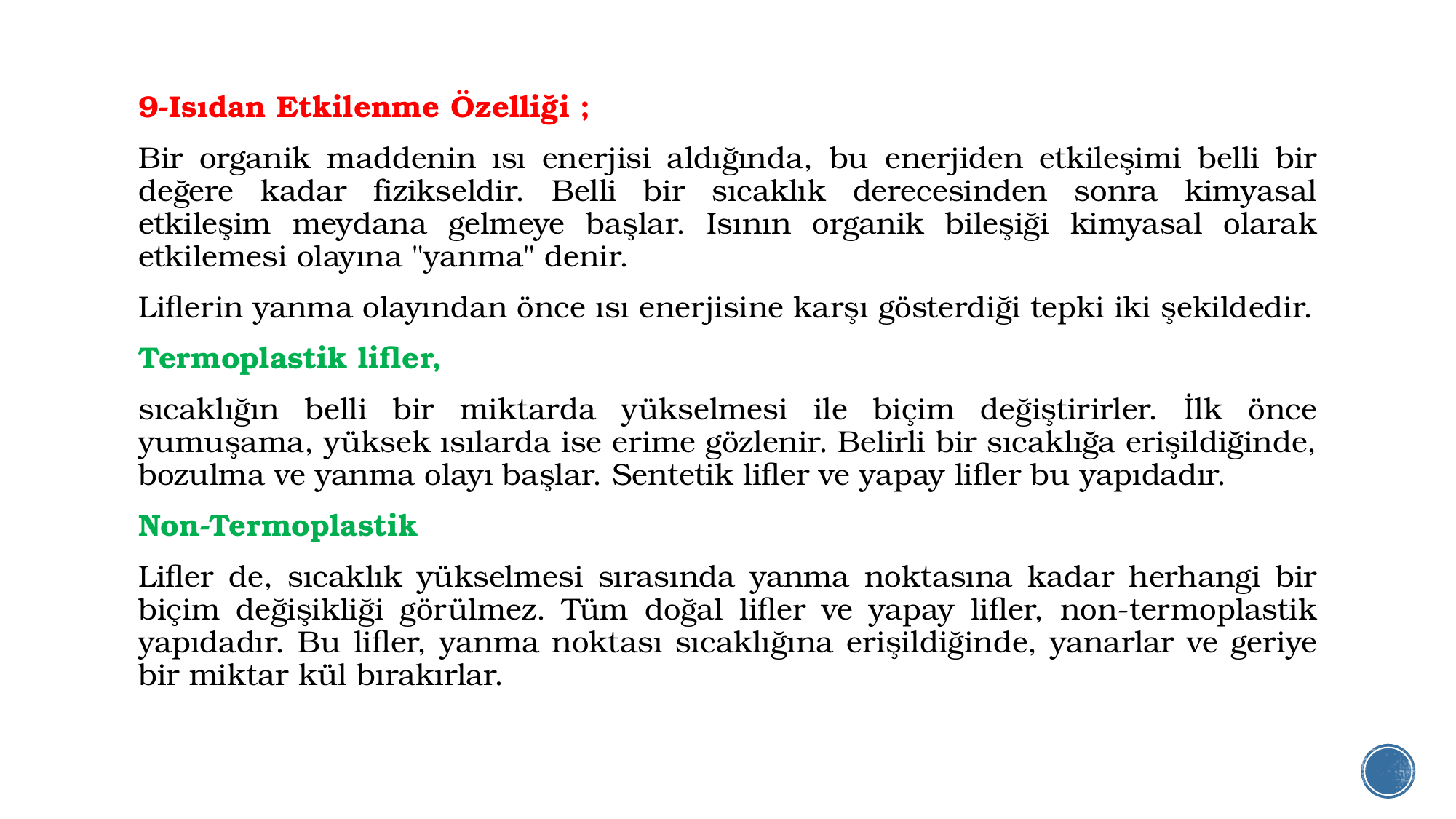

9-Isıdan Etkilenme Özelliği ;
Bir organik maddenin ısı enerjisi aldığında, bu enerjiden etkileşimi belli bir değere kadar fizikseldir. Belli bir sıcaklık derecesinden sonra kimyasal etkileşim meydana gelmeye başlar. Isının organik bileşiği kimyasal olarak etkilemesi olayına "yanma" denir.
Liflerin yanma olayından önce ısı enerjisine karşı gösterdiği tepki iki şekildedir.
Termoplastik lifler,
sıcaklığın belli bir miktarda yükselmesi ile biçim değiştirirler. İlk önce yumuşama, yüksek ısılarda ise erime gözlenir. Belirli bir sıcaklığa erişildiğinde, bozulma ve yanma olayı başlar. Sentetik lifler ve yapay lifler bu yapıdadır.
Non-Termoplastik
Lifler de, sıcaklık yükselmesi sırasında yanma noktasına kadar herhangi bir biçim değişikliği görülmez. Tüm doğal lifler ve yapay lifler, non-termoplastik yapıdadır. Bu lifler, yanma noktası sıcaklığına erişildiğinde, yanarlar ve geriye bir miktar kül bırakırlar.